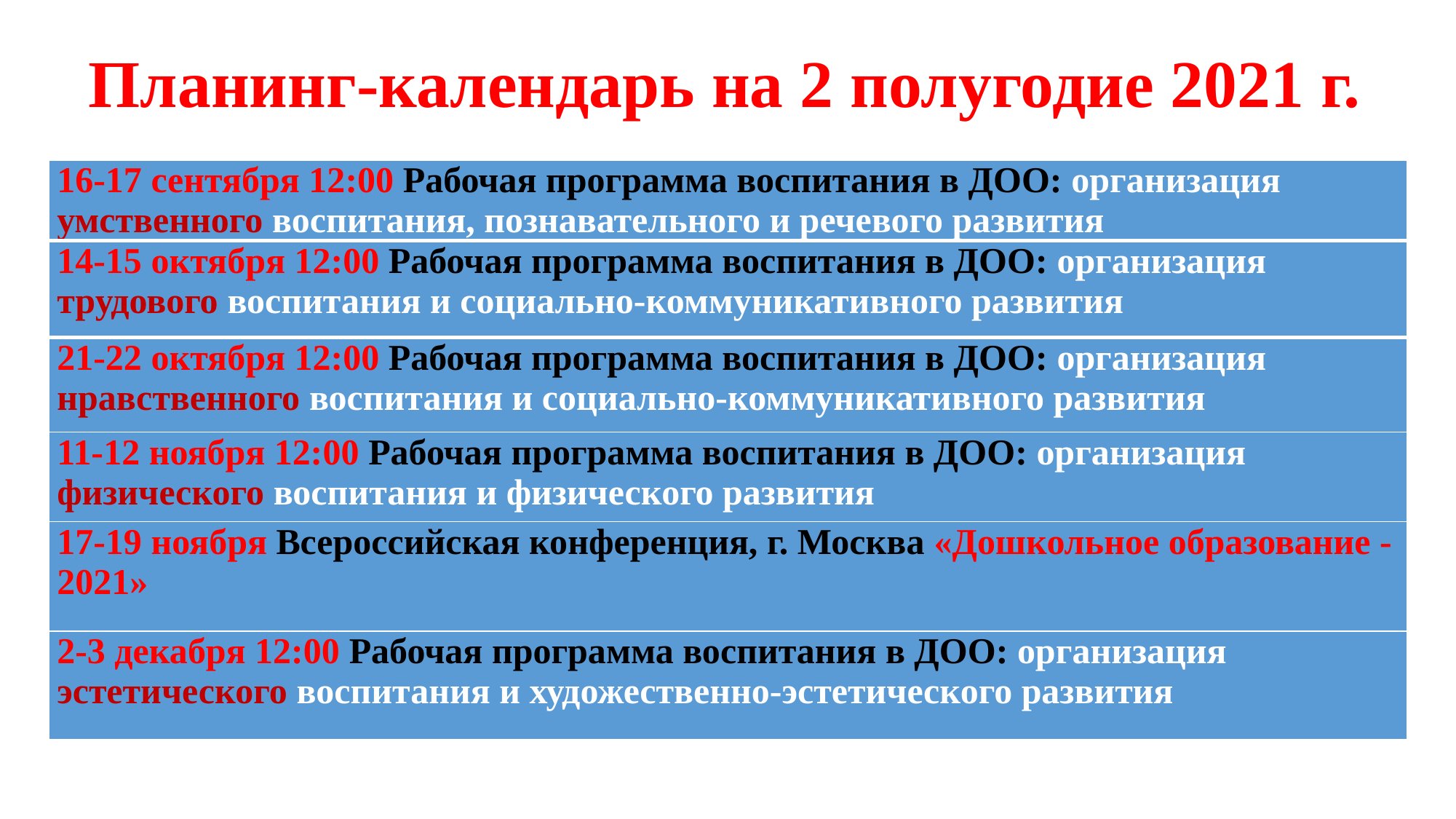

# Планинг-календарь на 2 полугодие 2021 г.
| 16-17 сентября 12:00 Рабочая программа воспитания в ДОО: организация умственного воспитания, познавательного и речевого развития |
| --- |
| 14-15 октября 12:00 Рабочая программа воспитания в ДОО: организация трудового воспитания и социально-коммуникативного развития |
| 21-22 октября 12:00 Рабочая программа воспитания в ДОО: организация нравственного воспитания и социально-коммуникативного развития |
| 11-12 ноября 12:00 Рабочая программа воспитания в ДОО: организация физического воспитания и физического развития |
| 17-19 ноября Всероссийская конференция, г. Москва «Дошкольное образование - 2021» |
| 2-3 декабря 12:00 Рабочая программа воспитания в ДОО: организация эстетического воспитания и художественно-эстетического развития |